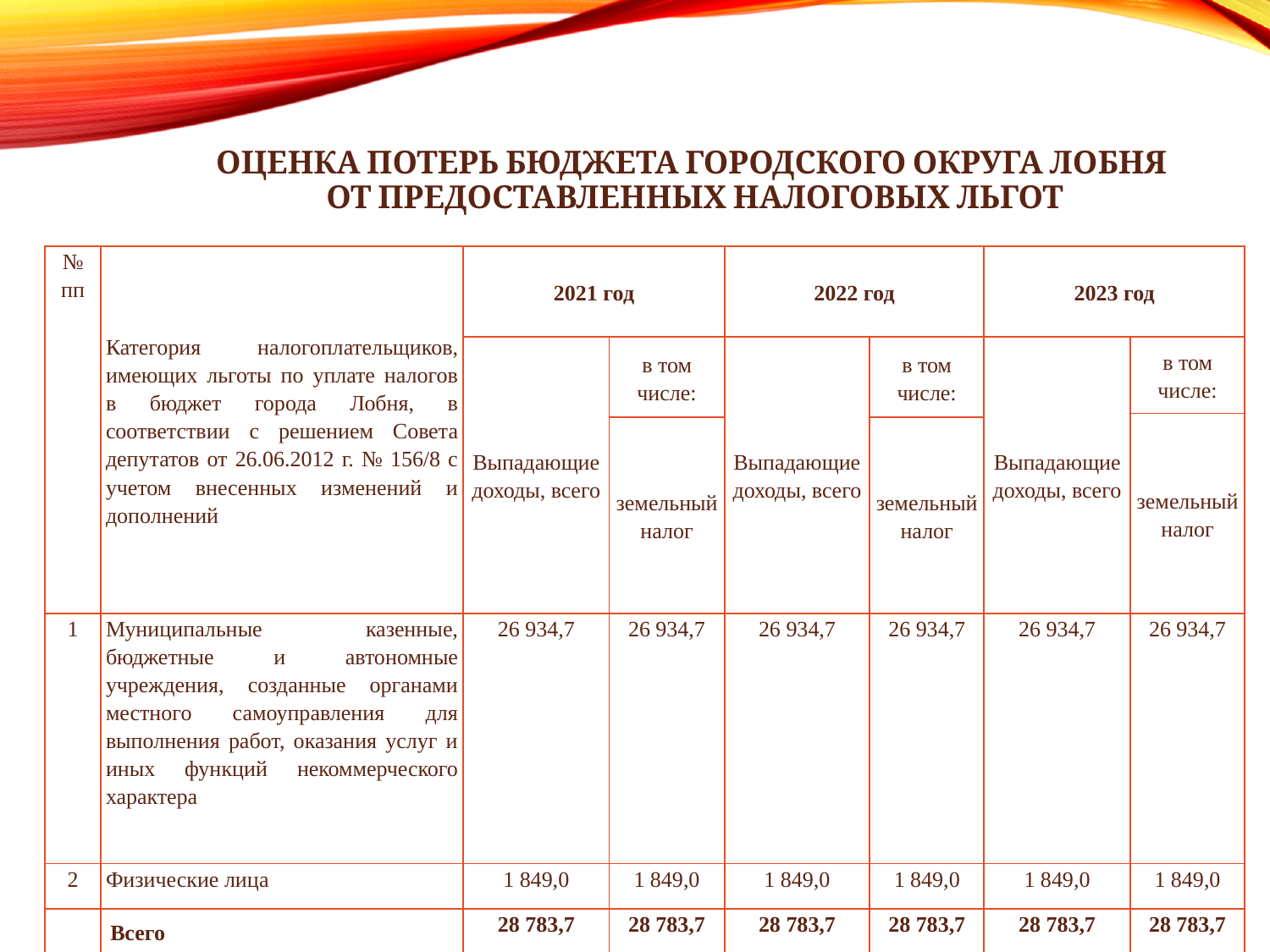

# Оценка потерь бюджета городского округа Лобня от предоставленных налоговых льгот
| № пп | Категория налогоплательщиков, имеющих льготы по уплате налогов в бюджет города Лобня, в соответствии с решением Совета депутатов от 26.06.2012 г. № 156/8 с учетом внесенных изменений и дополнений | 2021 год |  | 2022 год |  | 2023 год |  |
| --- | --- | --- | --- | --- | --- | --- | --- |
|  |  | Выпадающие доходы, всего | в том числе: | Выпадающие доходы, всего | в том числе: | Выпадающие доходы, всего | в том числе: |
|  |  |  |  |  |  |  | земельный налог |
|  |  |  | земельный налог |  | земельный налог |  |  |
| 1 | Муниципальные казенные, бюджетные и автономные учреждения, созданные органами местного самоуправления для выполнения работ, оказания услуг и иных функций некоммерческого характера | 26 934,7 | 26 934,7 | 26 934,7 | 26 934,7 | 26 934,7 | 26 934,7 |
| 2 | Физические лица | 1 849,0 | 1 849,0 | 1 849,0 | 1 849,0 | 1 849,0 | 1 849,0 |
|  | Всего | 28 783,7 | 28 783,7 | 28 783,7 | 28 783,7 | 28 783,7 | 28 783,7 |